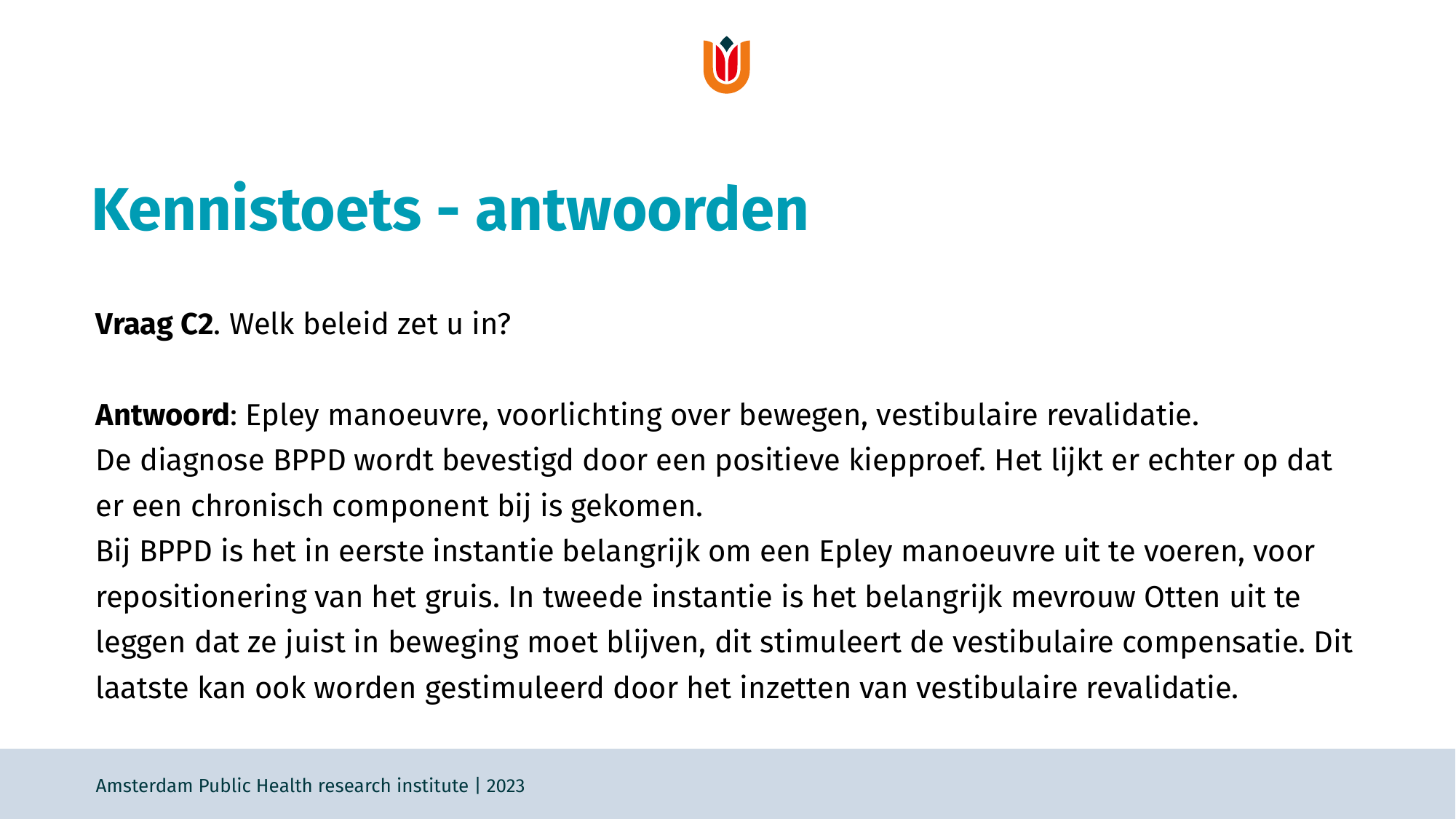

# Kennistoets - antwoorden
Vraag C2. Welk beleid zet u in?

Antwoord: Epley manoeuvre, voorlichting over bewegen, vestibulaire revalidatie.
De diagnose BPPD wordt bevestigd door een positieve kiepproef. Het lijkt er echter op dat er een chronisch component bij is gekomen.
Bij BPPD is het in eerste instantie belangrijk om een Epley manoeuvre uit te voeren, voor repositionering van het gruis. In tweede instantie is het belangrijk mevrouw Otten uit te leggen dat ze juist in beweging moet blijven, dit stimuleert de vestibulaire compensatie. Dit laatste kan ook worden gestimuleerd door het inzetten van vestibulaire revalidatie.

Amsterdam Public Health research institute | 2023